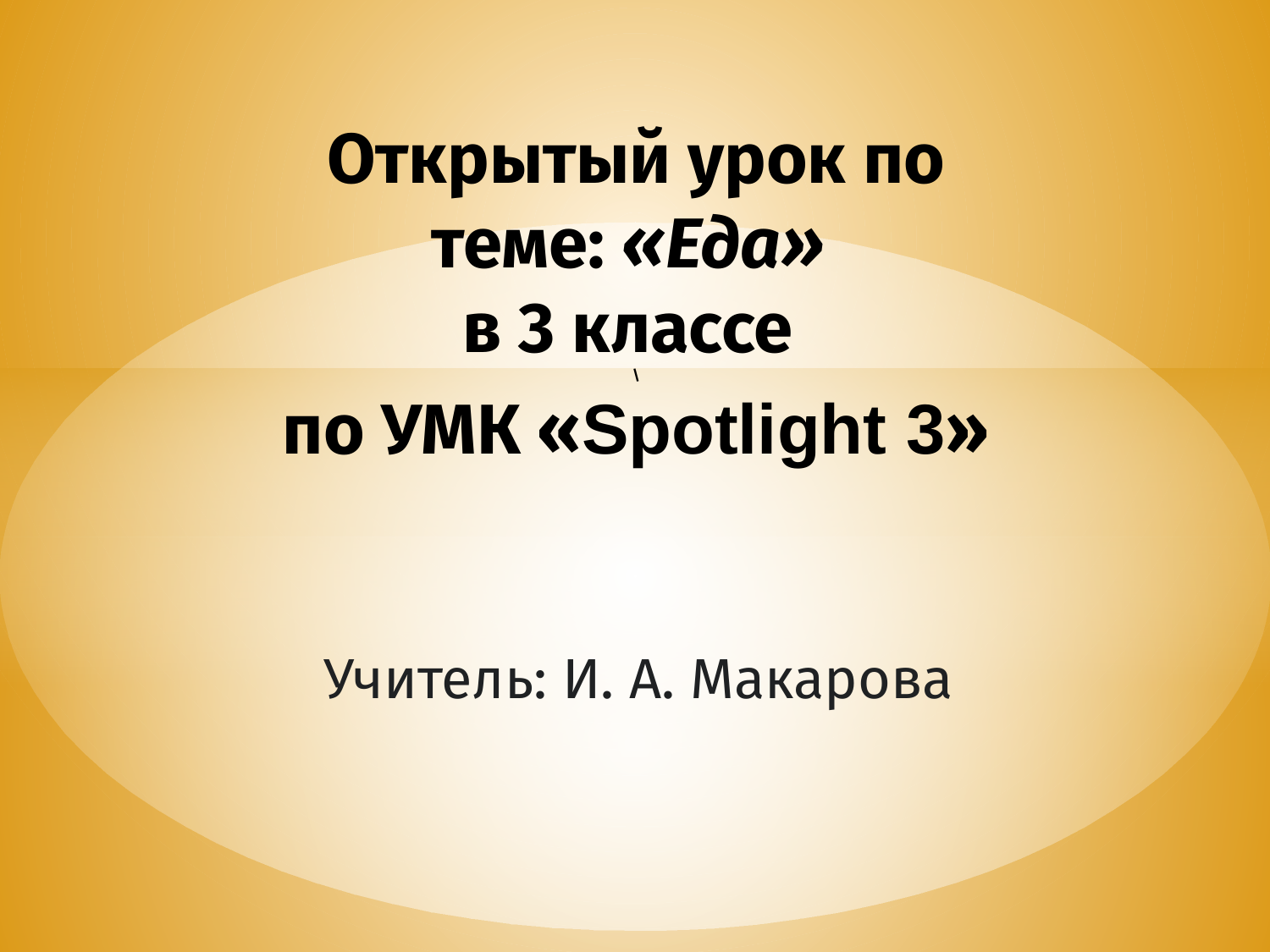

# Открытый урок по теме: «Еда» в 3 классе \ по УМК «Spotlight 3»
Учитель: И. А. Макарова